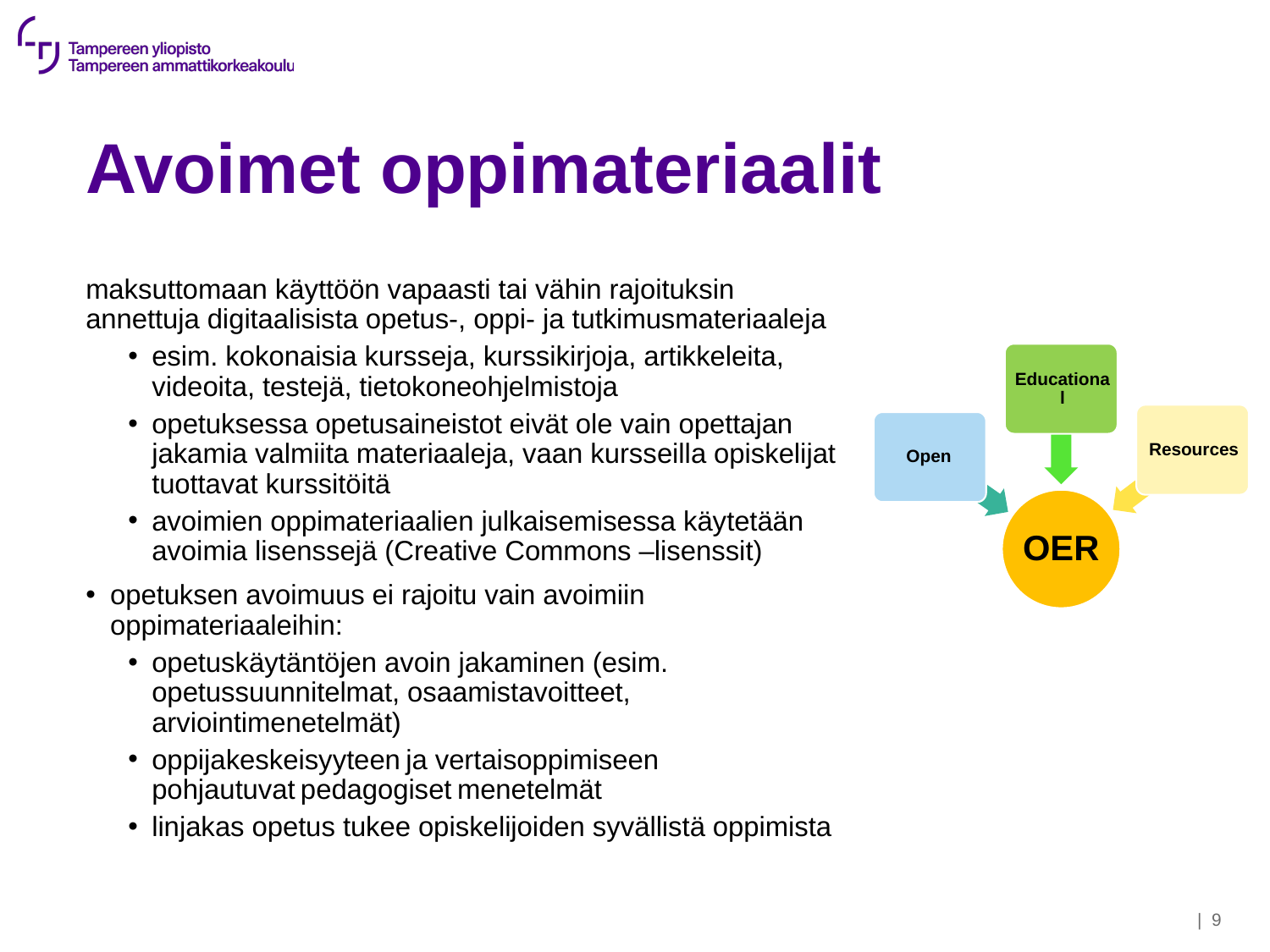

# Avoimet oppimateriaalit
OER
Open
Educational
Resources
maksuttomaan käyttöön vapaasti tai vähin rajoituksin annettuja digitaalisista opetus-, oppi- ja tutkimusmateriaaleja
esim. kokonaisia kursseja, kurssikirjoja, artikkeleita, videoita, testejä, tietokoneohjelmistoja
opetuksessa opetusaineistot eivät ole vain opettajan jakamia valmiita materiaaleja, vaan kursseilla opiskelijat tuottavat kurssitöitä
avoimien oppimateriaalien julkaisemisessa käytetään avoimia lisenssejä (Creative Commons –lisenssit)
opetuksen avoimuus ei rajoitu vain avoimiin oppimateriaaleihin:
opetuskäytäntöjen avoin jakaminen (esim. opetussuunnitelmat, osaamistavoitteet, arviointimenetelmät)
oppijakeskeisyyteen ja vertaisoppimiseen pohjautuvat pedagogiset menetelmät
linjakas opetus tukee opiskelijoiden syvällistä oppimista

|  9